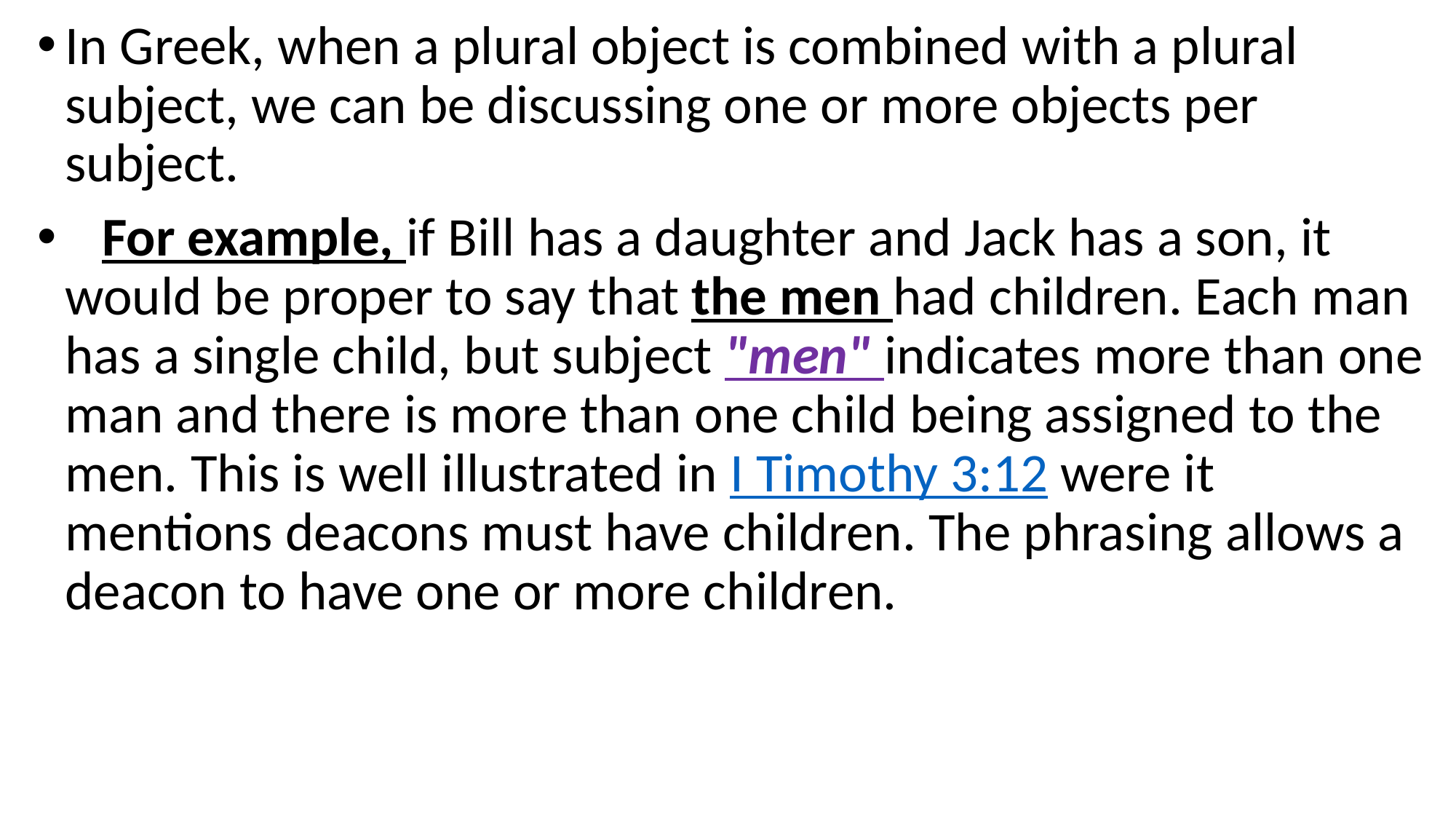

In Greek, when a plural object is combined with a plural subject, we can be discussing one or more objects per subject.
   For example, if Bill has a daughter and Jack has a son, it would be proper to say that the men had children. Each man has a single child, but subject "men" indicates more than one man and there is more than one child being assigned to the men. This is well illustrated in I Timothy 3:12 were it mentions deacons must have children. The phrasing allows a deacon to have one or more children.